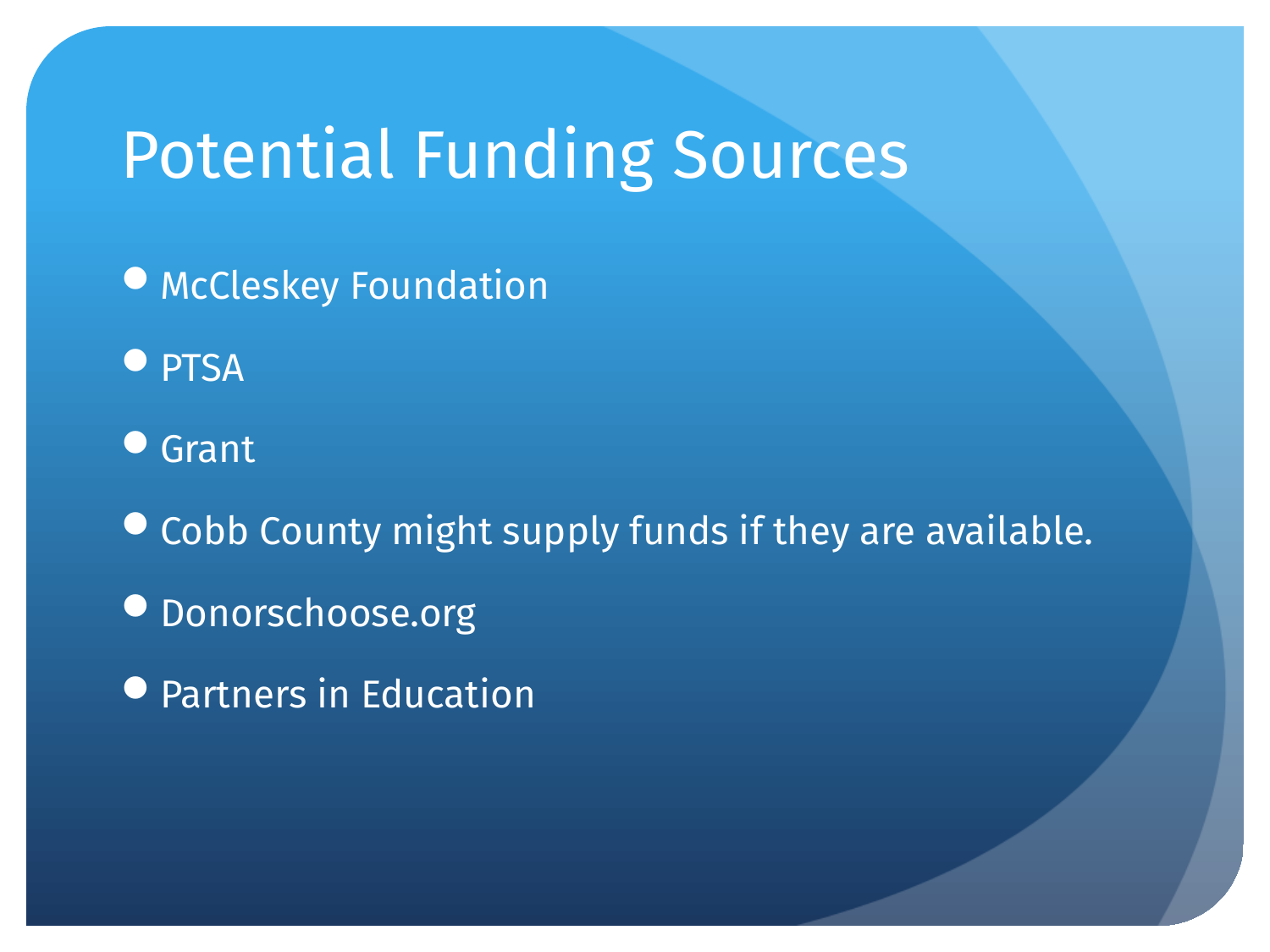

# Potential Funding Sources
McCleskey Foundation
PTSA
Grant
Cobb County might supply funds if they are available.
Donorschoose.org
Partners in Education